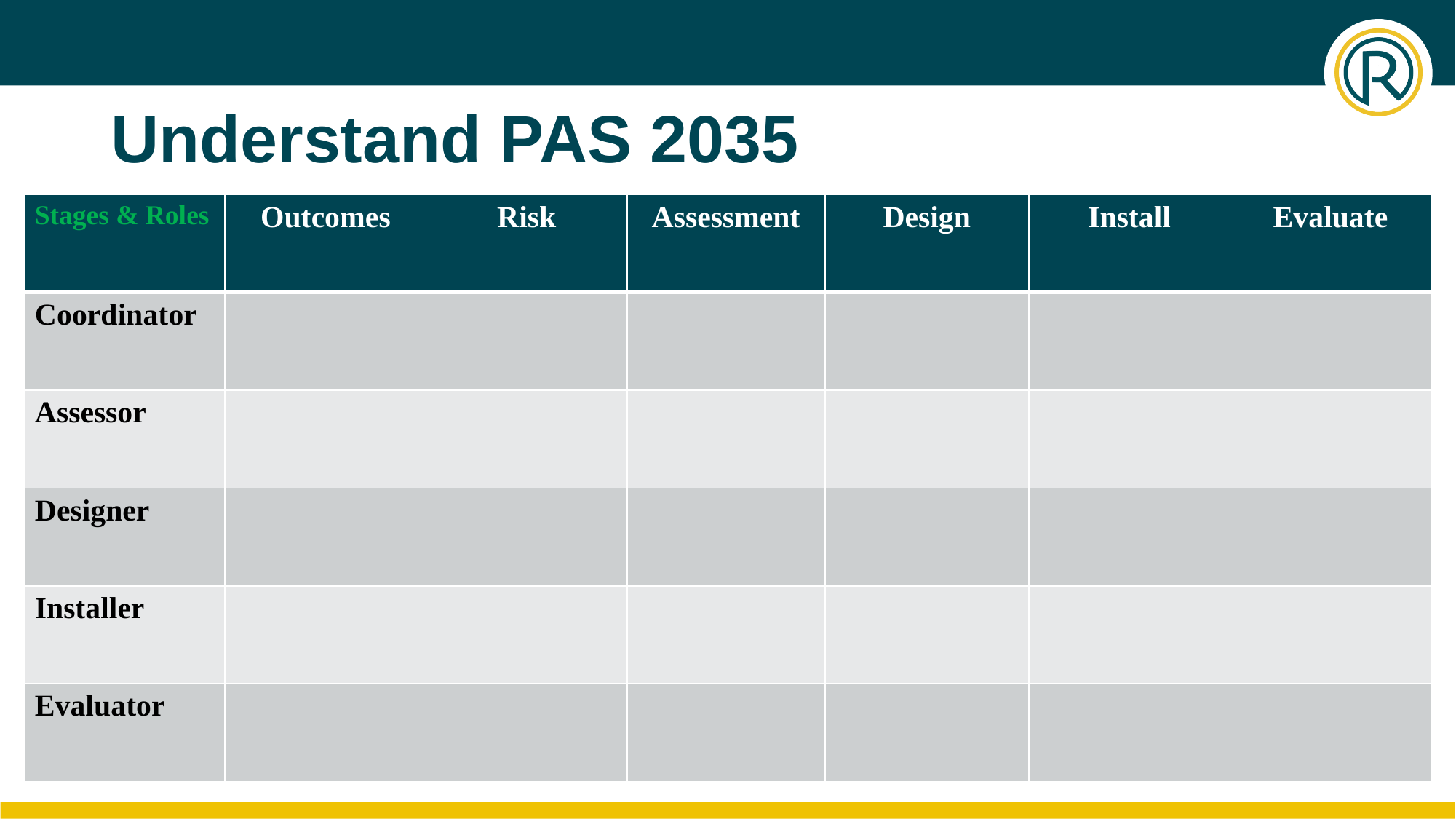

# Understand PAS 2035
| Stages & Roles | Outcomes | Risk | Assessment | Design | Install | Evaluate |
| --- | --- | --- | --- | --- | --- | --- |
| Coordinator |  |  |  |  |  |  |
| Assessor |  |  |  |  |  |  |
| Designer |  |  |  |  |  |  |
| Installer |  |  |  |  |  |  |
| Evaluator |  |  |  |  |  |  |